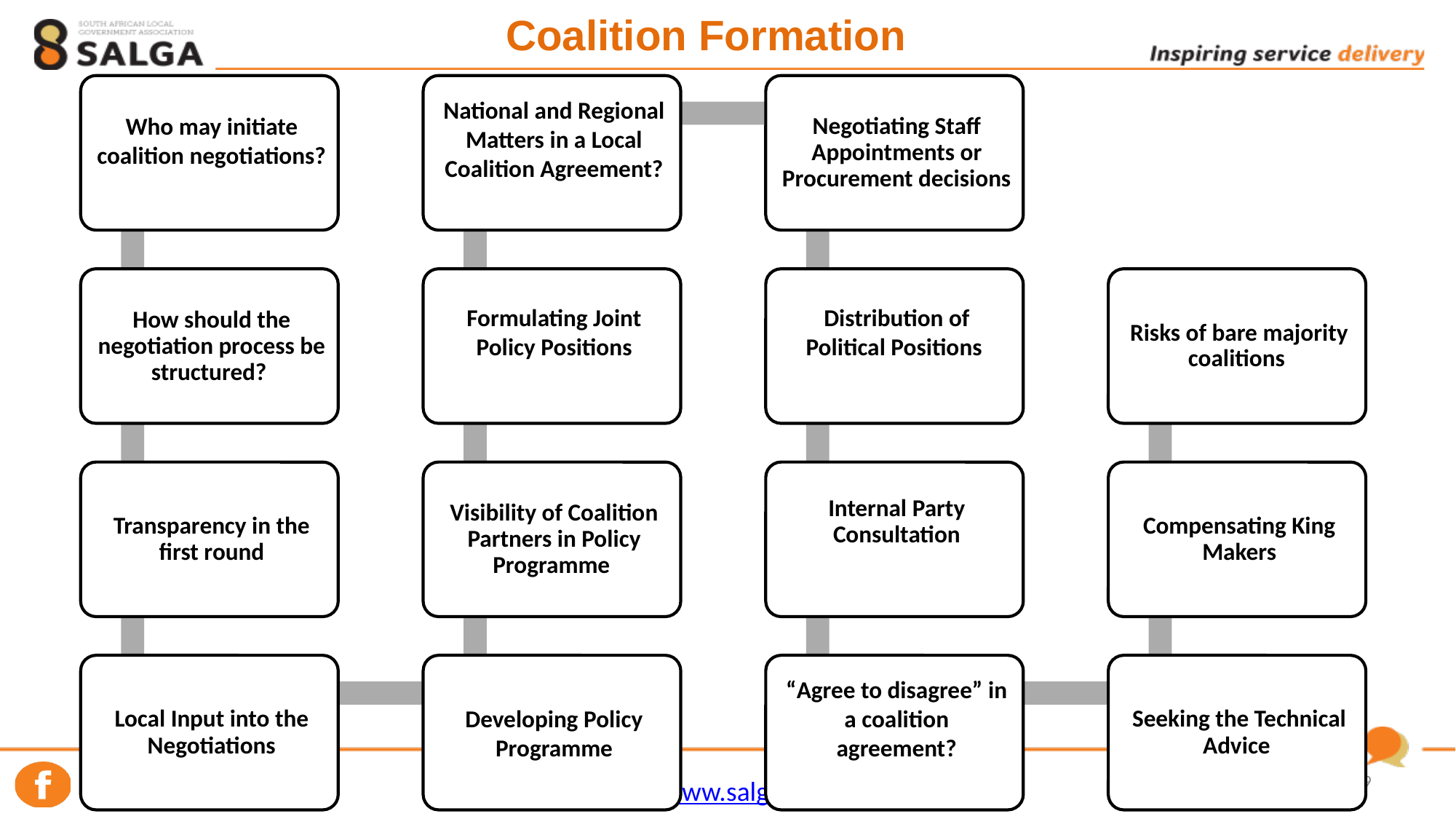

Coalition Formation

Who may initiate coalition negotiations?

How should the negotiation process be structured?
Transparency in the first round
Local Input into the Negotiations
Developing Policy Programme
Visibility of Coalition Partners in Policy Programme
Formulating Joint Policy Positions

National and Regional Matters in a Local Coalition Agreement?

Negotiating Staff Appointments or Procurement decisions
Distribution of Political Positions

Internal Party Consultation

“Agree to disagree” in a coalition agreement?

Seeking the Technical Advice
Compensating King Makers
Risks of bare majority coalitions
9